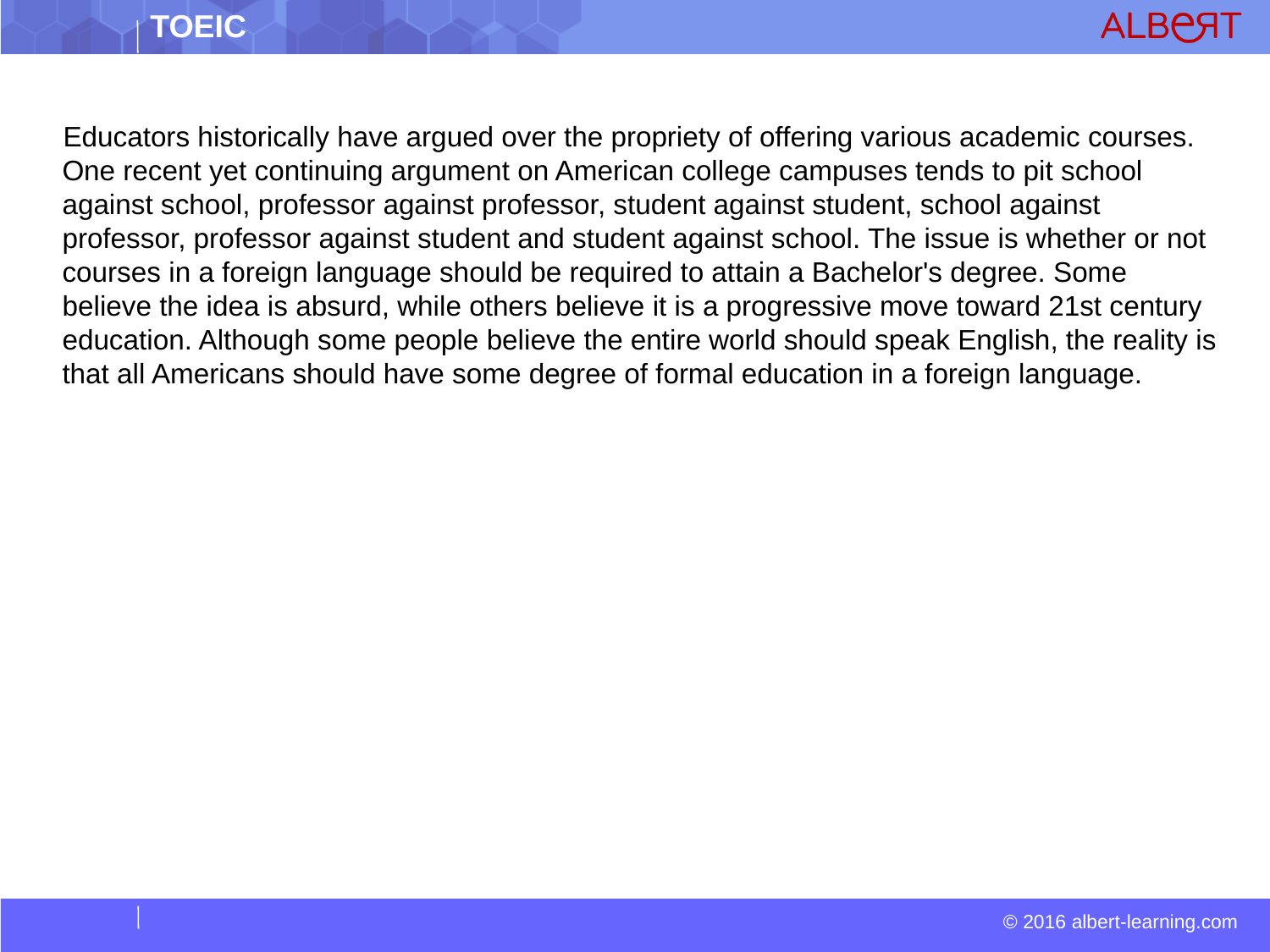

Educators historically have argued over the propriety of offering various academic courses. One recent yet continuing argument on American college campuses tends to pit school against school, professor against professor, student against student, school against professor, professor against student and student against school. The issue is whether or not courses in a foreign language should be required to attain a Bachelor's degree. Some believe the idea is absurd, while others believe it is a progressive move toward 21st century education. Although some people believe the entire world should speak English, the reality is that all Americans should have some degree of formal education in a foreign language.